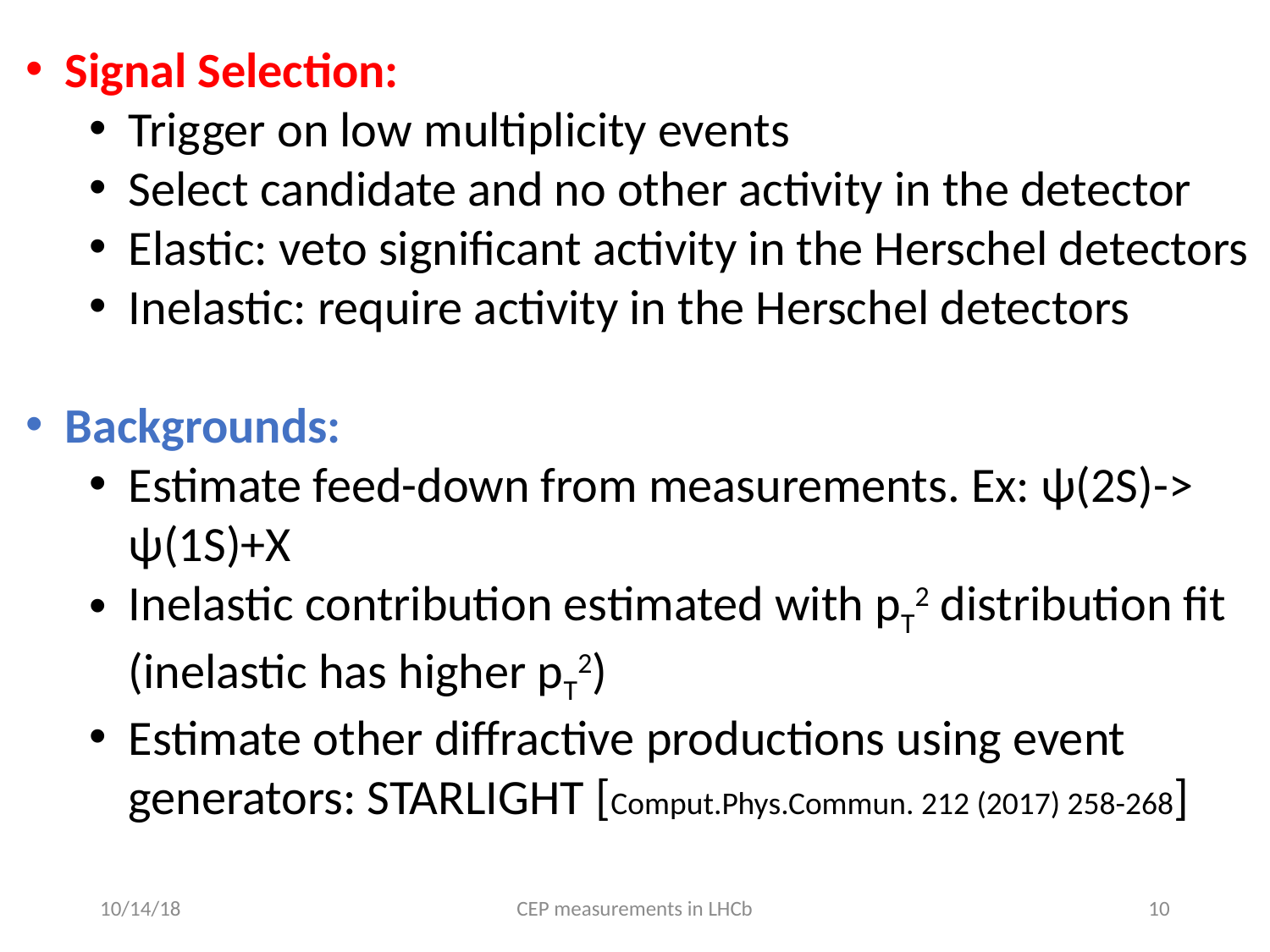

Signal Selection:
Trigger on low multiplicity events
Select candidate and no other activity in the detector
Elastic: veto significant activity in the Herschel detectors
Inelastic: require activity in the Herschel detectors

Backgrounds:
Estimate feed-down from measurements. Ex: ψ(2S)-> ψ(1S)+X
Inelastic contribution estimated with pT2 distribution fit (inelastic has higher pT2)
Estimate other diffractive productions using event generators: STARLIGHT [Comput.Phys.Commun. 212 (2017) 258-268]

10/14/18
CEP measurements in LHCb
10